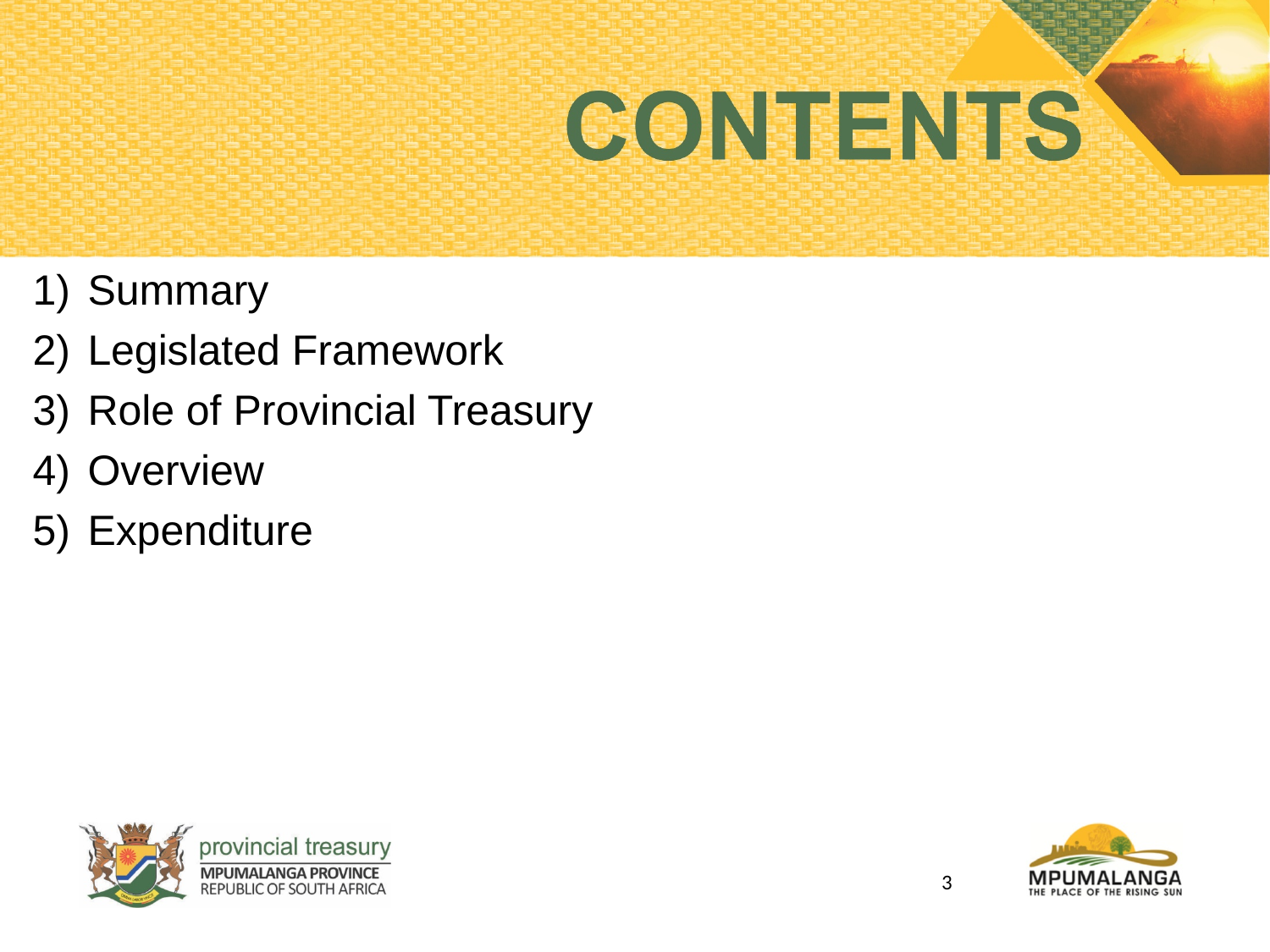

Summary
Legislated Framework
Role of Provincial Treasury
Overview
Expenditure

3